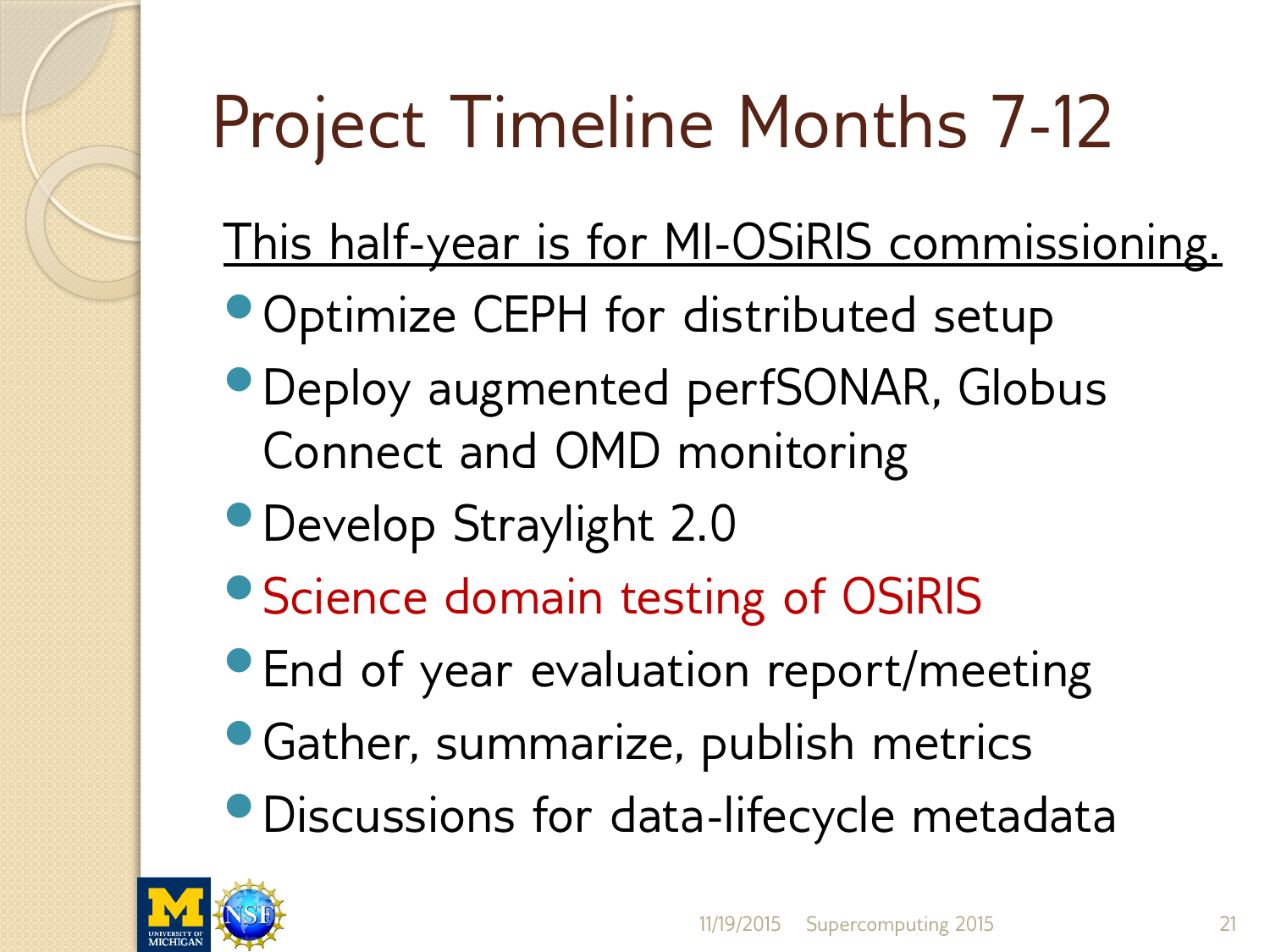

# Project Timeline Months 7-12
This half-year is for MI-OSiRIS commissioning.
Optimize CEPH for distributed setup
Deploy augmented perfSONAR, Globus Connect and OMD monitoring
Develop Straylight 2.0
Science domain testing of OSiRIS
End of year evaluation report/meeting
Gather, summarize, publish metrics
Discussions for data-lifecycle metadata
11/19/2015
Supercomputing 2015
21